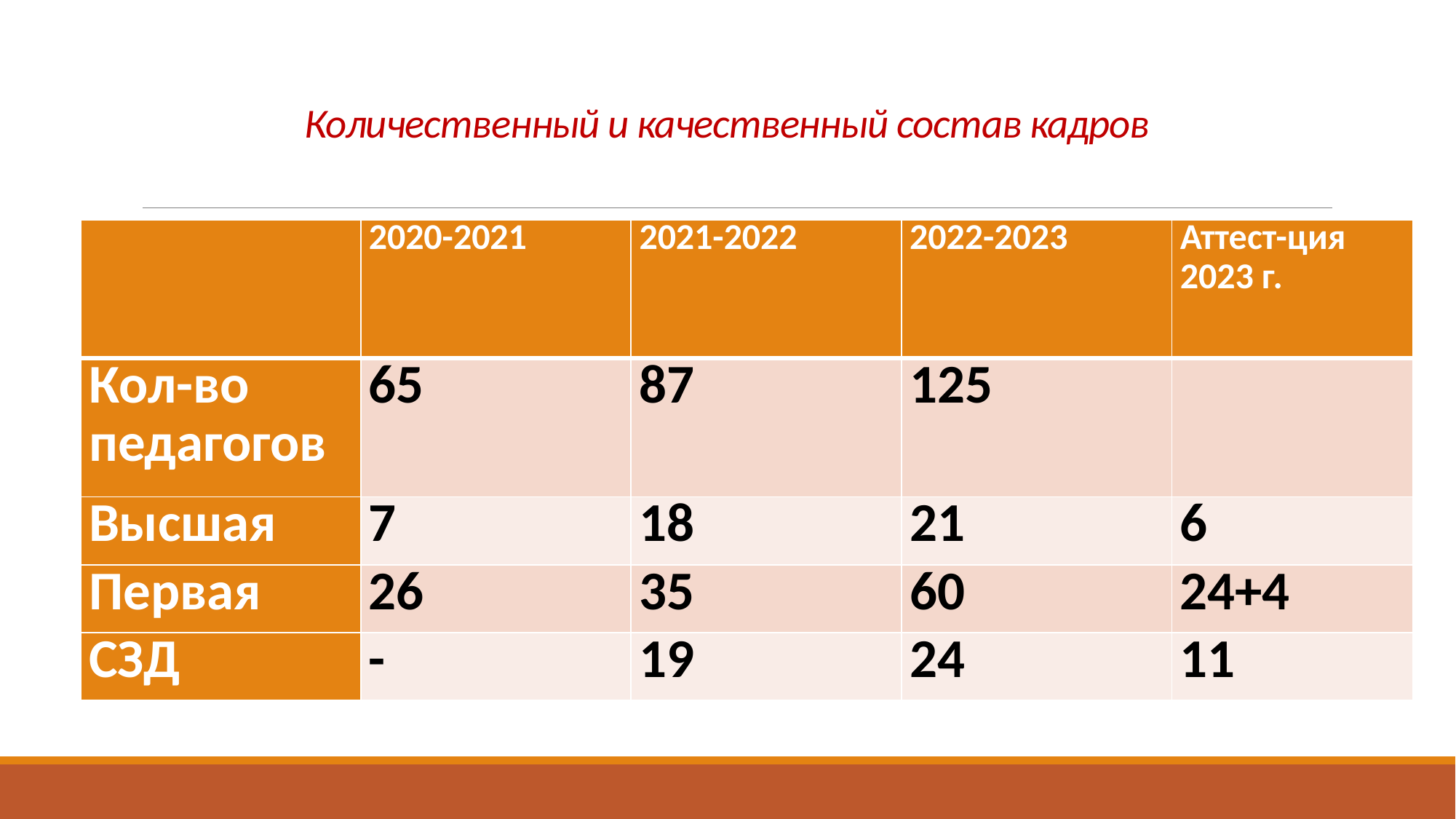

# Количественный и качественный состав кадров
|  | 2020-2021 | 2021-2022 | 2022-2023 | Аттест-ция 2023 г. |
| --- | --- | --- | --- | --- |
| Кол-во педагогов | 65 | 87 | 125 |  |
| Высшая | 7 | 18 | 21 | 6 |
| Первая | 26 | 35 | 60 | 24+4 |
| СЗД | - | 19 | 24 | 11 |